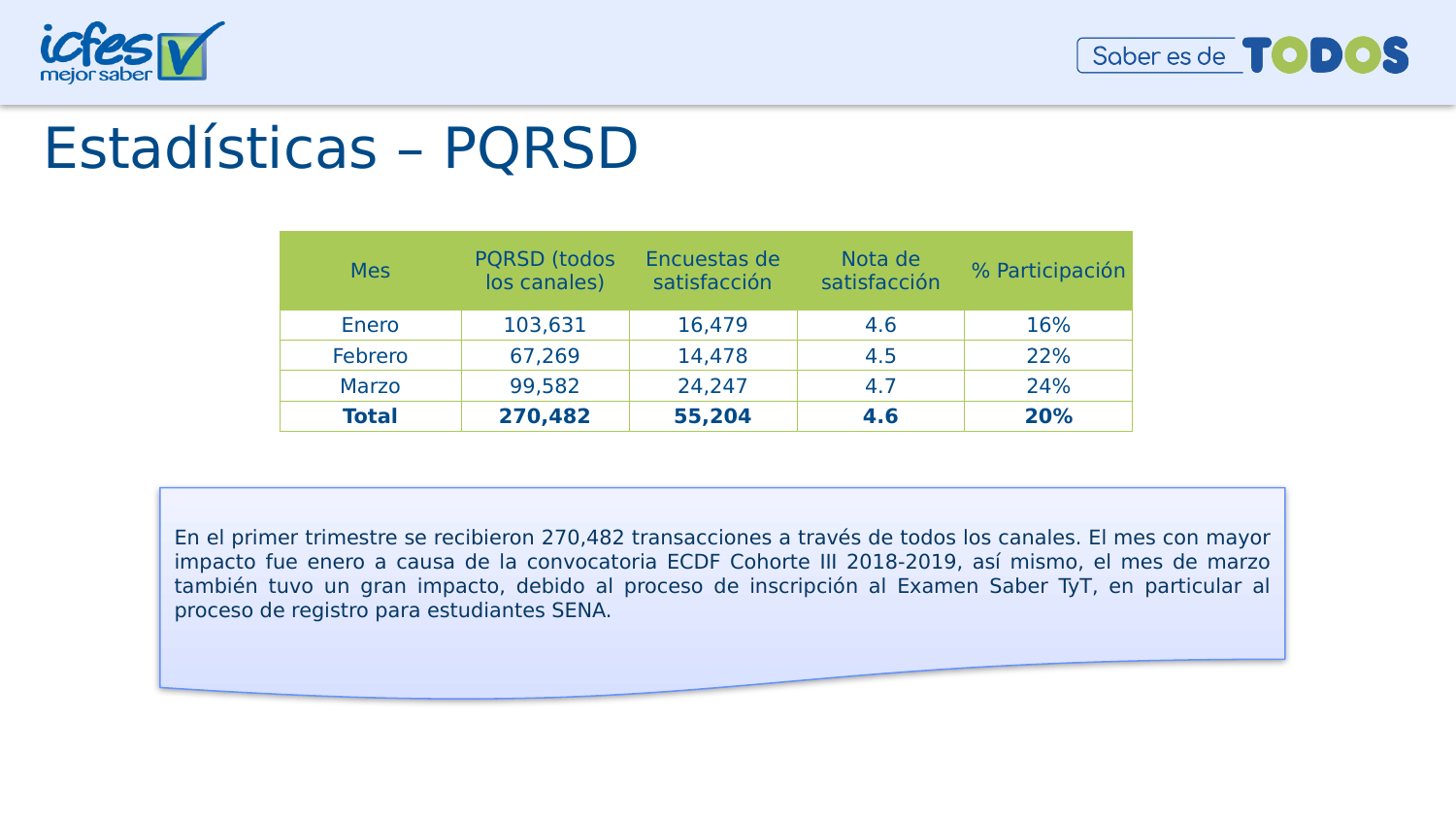

# Estadísticas – PQRSD
| Mes | PQRSD (todos los canales) | Encuestas de satisfacción | Nota de satisfacción | % Participación |
| --- | --- | --- | --- | --- |
| Enero | 103,631 | 16,479 | 4.6 | 16% |
| Febrero | 67,269 | 14,478 | 4.5 | 22% |
| Marzo | 99,582 | 24,247 | 4.7 | 24% |
| Total | 270,482 | 55,204 | 4.6 | 20% |
En el primer trimestre se recibieron 270,482 transacciones a través de todos los canales. El mes con mayor impacto fue enero a causa de la convocatoria ECDF Cohorte III 2018-2019, así mismo, el mes de marzo también tuvo un gran impacto, debido al proceso de inscripción al Examen Saber TyT, en particular al proceso de registro para estudiantes SENA.